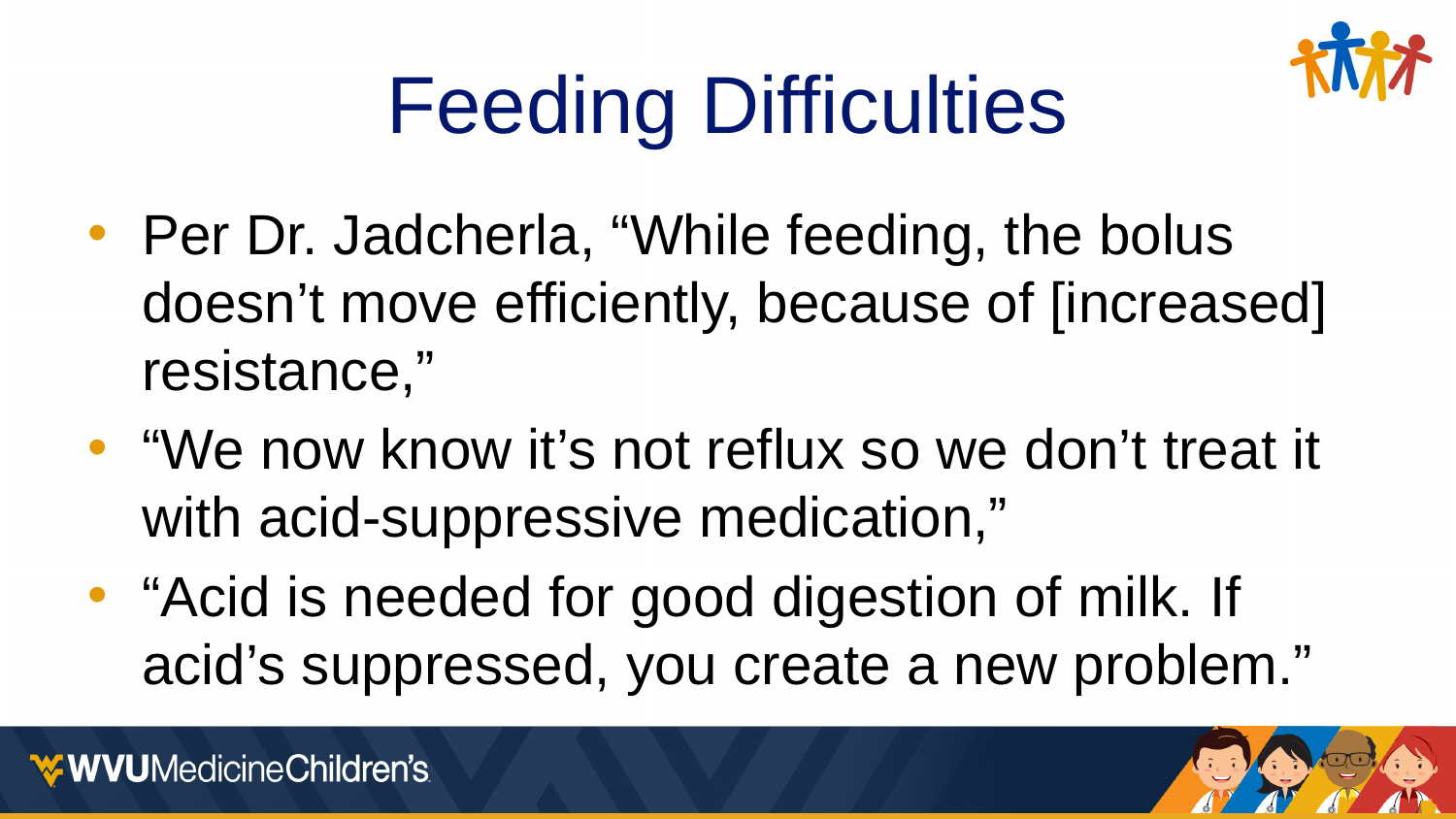

# Feeding Difficulties
Per Dr. Jadcherla, “While feeding, the bolus doesn’t move efficiently, because of [increased] resistance,”
“We now know it’s not reflux so we don’t treat it with acid-suppressive medication,”
“Acid is needed for good digestion of milk. If acid’s suppressed, you create a new problem.”